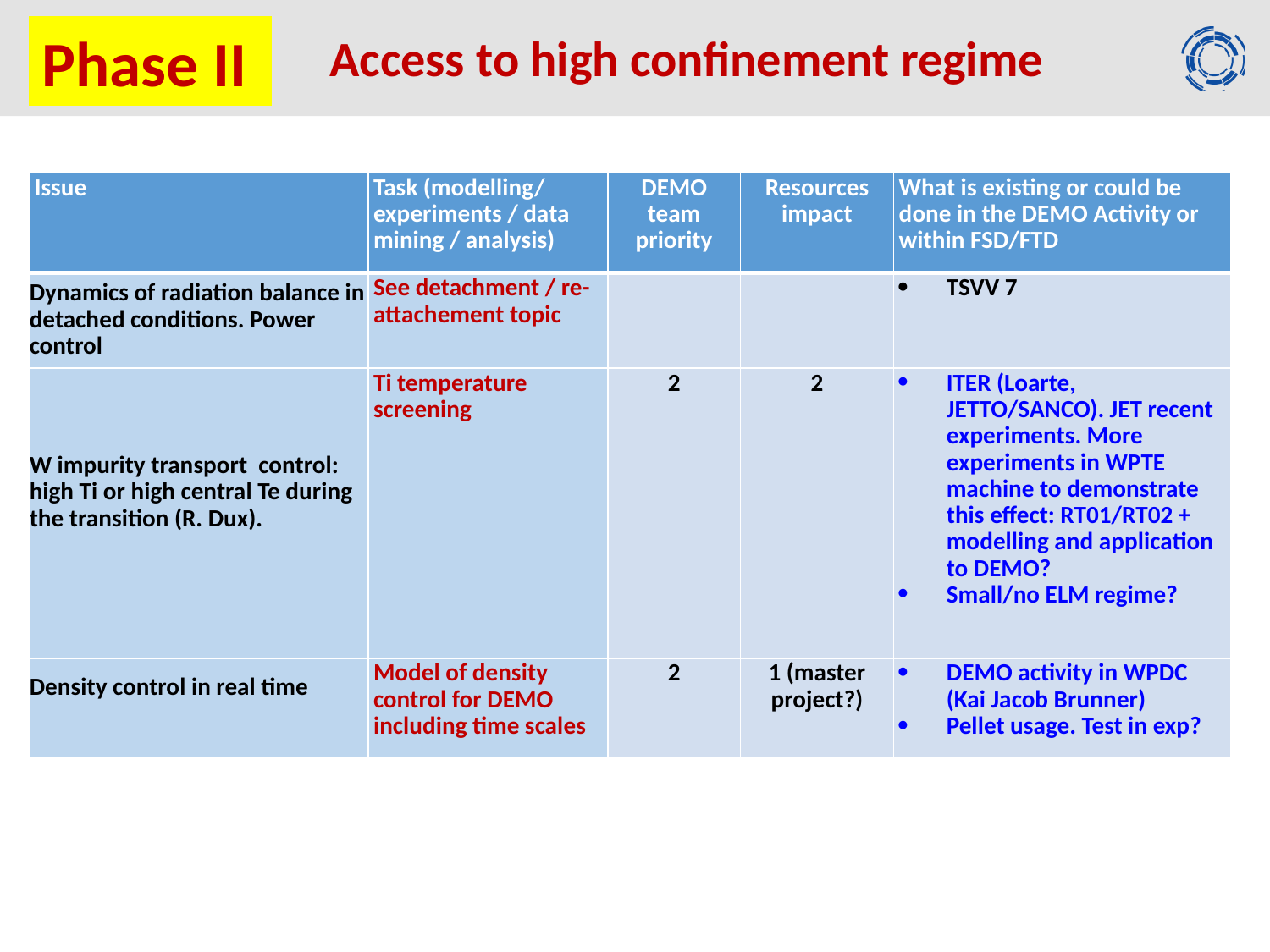

Phase II
Access to high confinement regime
| Issue | Task (modelling/ experiments / data mining / analysis) | DEMO team priority | Resources impact | What is existing or could be done in the DEMO Activity or within FSD/FTD |
| --- | --- | --- | --- | --- |
| Dynamics of radiation balance in detached conditions. Power control | See detachment / re-attachement topic |  |  | TSVV 7 |
| W impurity transport control: high Ti or high central Te during the transition (R. Dux). | Ti temperature screening | 2 | 2 | ITER (Loarte, JETTO/SANCO). JET recent experiments. More experiments in WPTE machine to demonstrate this effect: RT01/RT02 + modelling and application to DEMO? Small/no ELM regime? |
| Density control in real time | Model of density control for DEMO including time scales | 2 | 1 (master project?) | DEMO activity in WPDC (Kai Jacob Brunner) Pellet usage. Test in exp? |